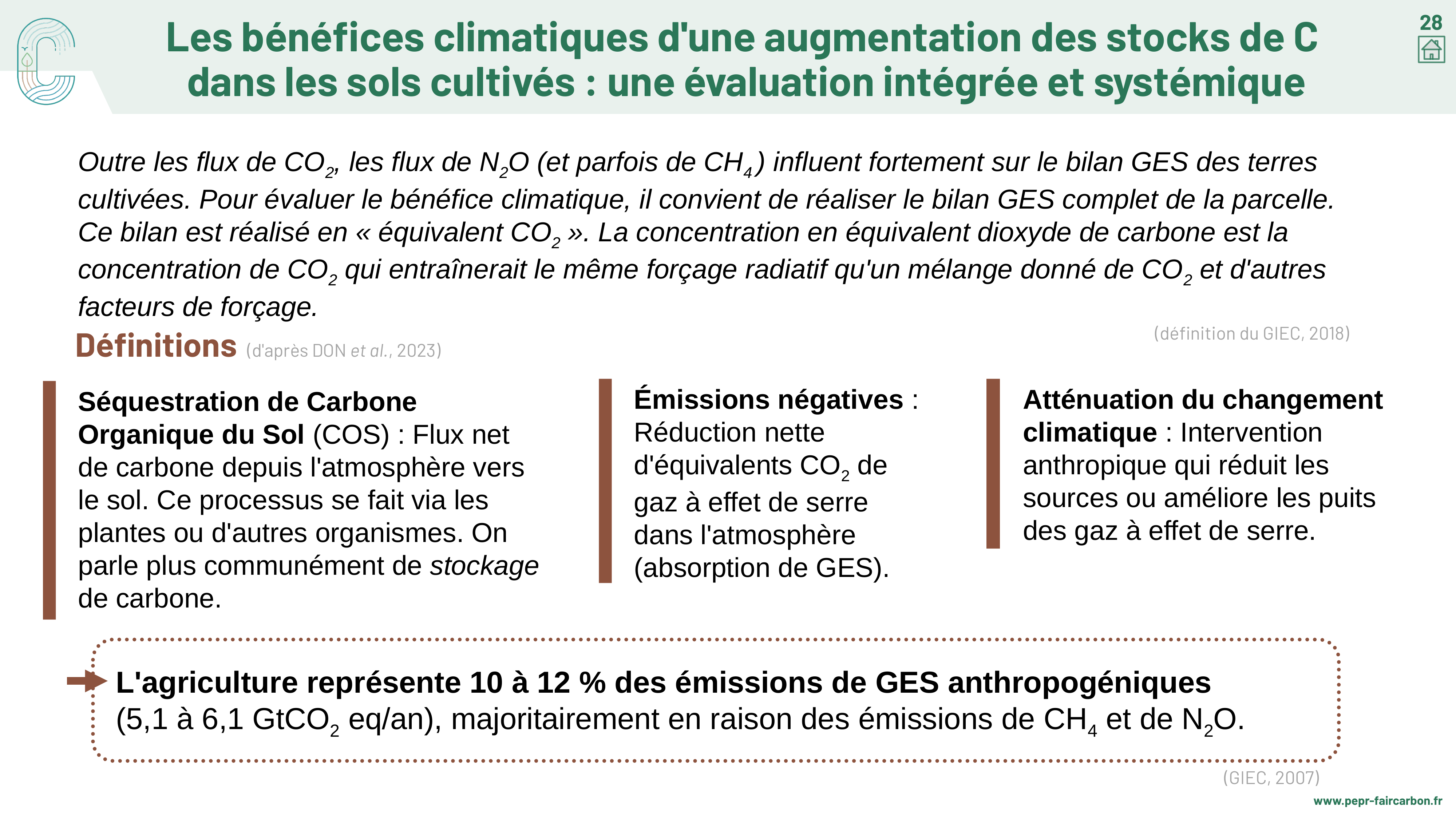

# Les bénéfices climatiques d'une augmentation des stocks de C dans les sols cultivés : une évaluation intégrée et systémique
Outre les flux de CO2, les flux de N2O (et parfois de CH4 ) influent fortement sur le bilan GES des terres cultivées. Pour évaluer le bénéfice climatique, il convient de réaliser le bilan GES complet de la parcelle. Ce bilan est réalisé en « équivalent CO2 ». La concentration en équivalent dioxyde de carbone est la concentration de CO2 qui entraînerait le même forçage radiatif qu'un mélange donné de CO2 et d'autres facteurs de forçage.
(définition du GIEC, 2018)
Définitions  (d'après Don et al., 2023)
Émissions négatives : Réduction nette d'équivalents CO2 de gaz à effet de serre dans l'atmosphère (absorption de GES).

Atténuation du changement climatique : Intervention anthropique qui réduit les sources ou améliore les puits des gaz à effet de serre.

Séquestration de Carbone Organique du Sol (COS) : Flux net de carbone depuis l'atmosphère vers le sol. Ce processus se fait via les plantes ou d'autres organismes. On parle plus communément de stockage de carbone.

L'agriculture représente 10 à 12 % des émissions de GES anthropogéniques
(5,1 à 6,1 GtCO2 eq/an), majoritairement en raison des émissions de CH4 et de N2O.
(GIEC, 2007)